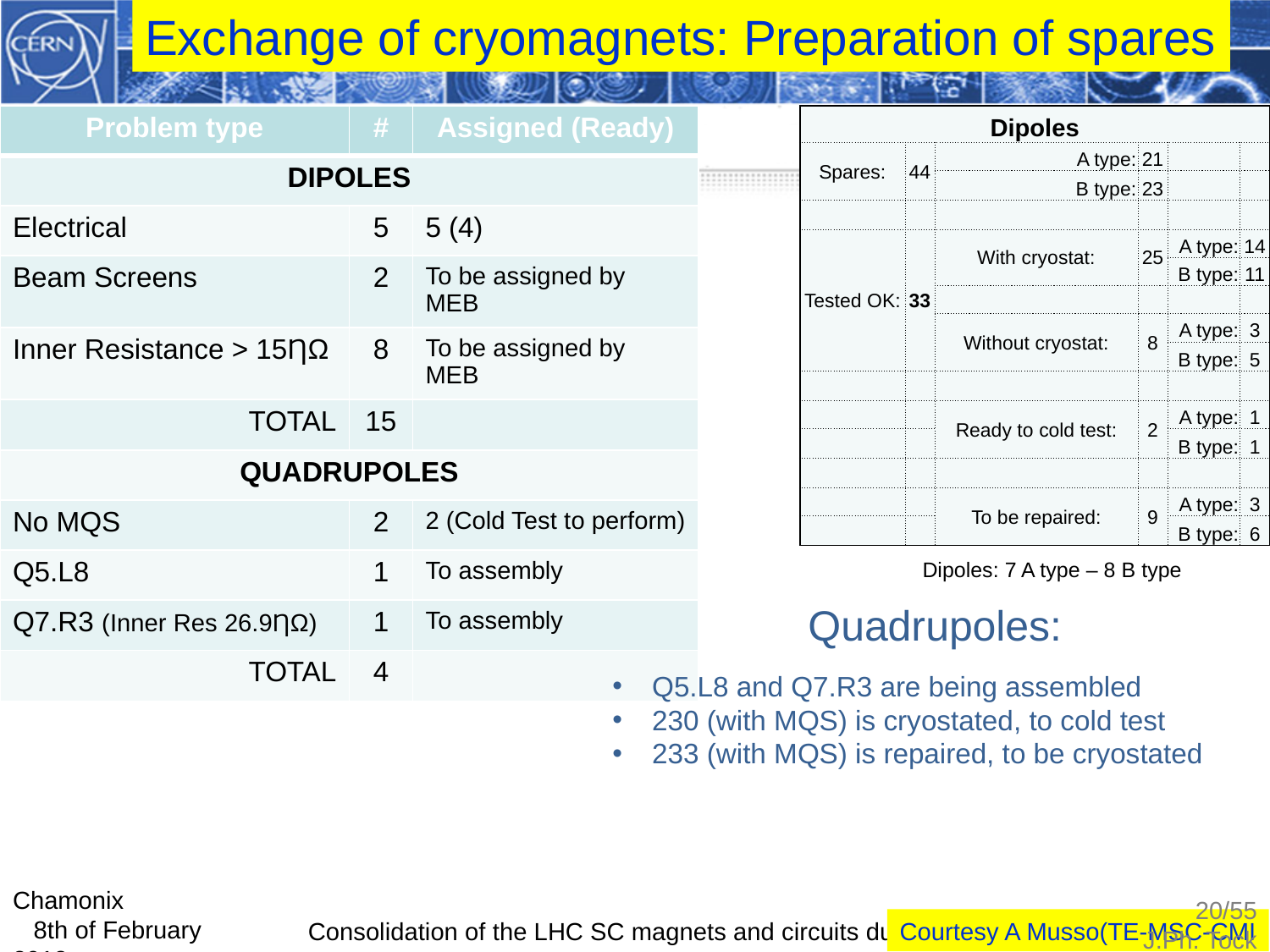

Exchange of cryomagnets: Preparation of spares
| Problem type | # | Assigned (Ready) |
| --- | --- | --- |
| DIPOLES |  |  |
| Electrical | 5 | 5 (4) |
| Beam Screens | 2 | To be assigned by MEB |
| Inner Resistance > 15ȠΩ | 8 | To be assigned by MEB |
| TOTAL | 15 |  |
| QUADRUPOLES |  |  |
| No MQS | 2 | 2 (Cold Test to perform) |
| Q5.L8 | 1 | To assembly |
| Q7.R3 (Inner Res 26.9ȠΩ) | 1 | To assembly |
| TOTAL | 4 |  |
| Dipoles |  |  |  |  |  |
| --- | --- | --- | --- | --- | --- |
| Spares: | 44 | A type: | 21 |  |  |
|  |  | B type: | 23 |  |  |
|  |  |  |  |  |  |
| Tested OK: | 33 | With cryostat: | 25 | A type: | 14 |
|  |  |  |  | B type: | 11 |
|  |  |  |  |  |  |
|  |  | Without cryostat: | 8 | A type: | 3 |
|  |  |  |  | B type: | 5 |
|  |  |  |  |  |  |
|  |  | Ready to cold test: | 2 | A type: | 1 |
|  |  |  |  | B type: | 1 |
|  |  |  |  |  |  |
|  |  | To be repaired: | 9 | A type: | 3 |
|  |  |  |  | B type: | 6 |
Dipoles: 7 A type – 8 B type
Quadrupoles:

Q5.L8 and Q7.R3 are being assembled
230 (with MQS) is cryostated, to cold test
233 (with MQS) is repaired, to be cryostated
Chamonix                    8th of February 2012
20/55
J.Ph. Tock
Courtesy A Musso(TE-MSC-CMI
Consolidation of the LHC SC magnets and circuits during LS1